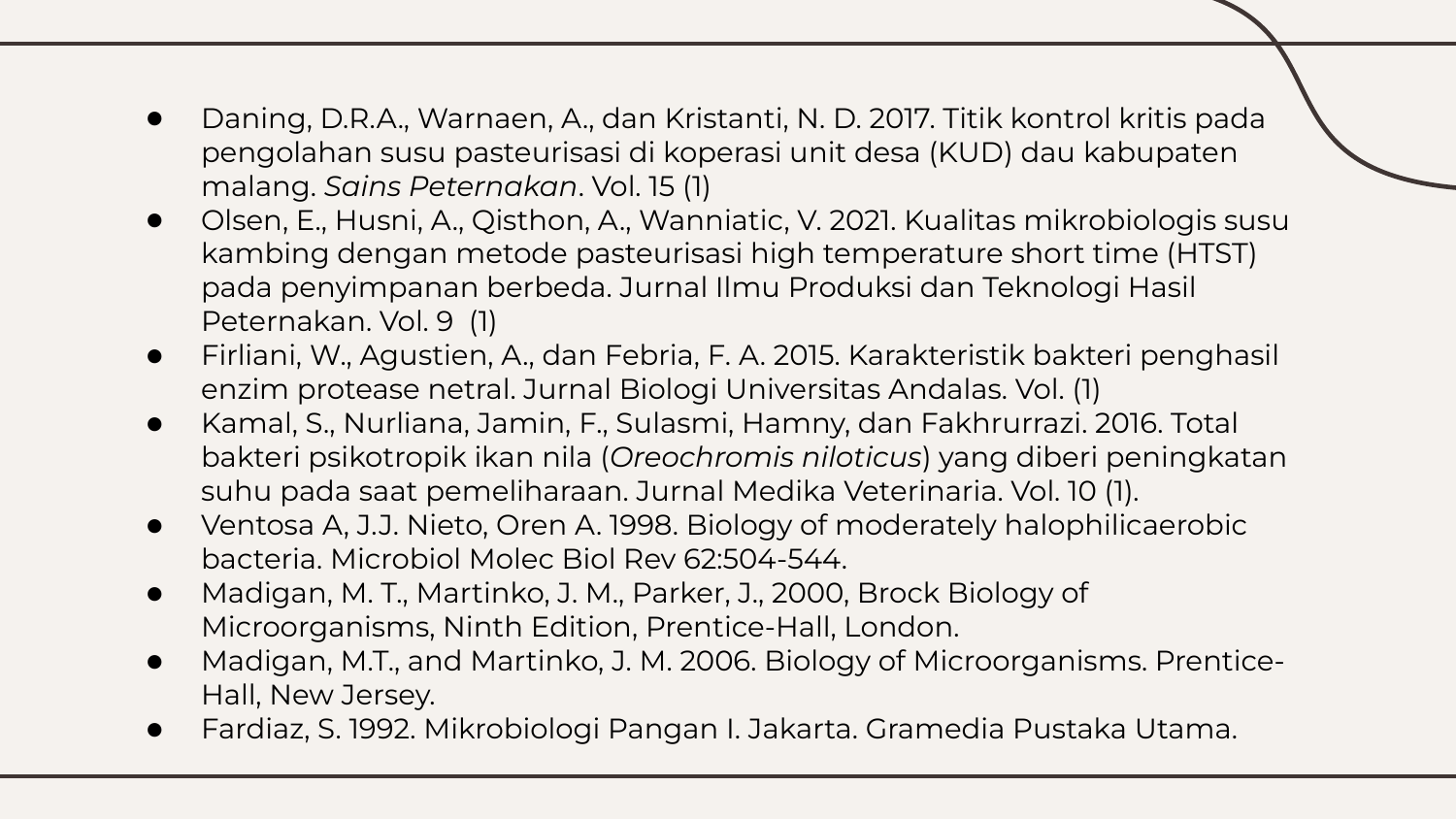

Daning, D.R.A., Warnaen, A., dan Kristanti, N. D. 2017. Titik kontrol kritis pada pengolahan susu pasteurisasi di koperasi unit desa (KUD) dau kabupaten malang. Sains Peternakan. Vol. 15 (1)
Olsen, E., Husni, A., Qisthon, A., Wanniatic, V. 2021. Kualitas mikrobiologis susu kambing dengan metode pasteurisasi high temperature short time (HTST) pada penyimpanan berbeda. Jurnal Ilmu Produksi dan Teknologi Hasil Peternakan. Vol. 9  (1)
Firliani, W., Agustien, A., dan Febria, F. A. 2015. Karakteristik bakteri penghasil enzim protease netral. Jurnal Biologi Universitas Andalas. Vol. (1)
Kamal, S., Nurliana, Jamin, F., Sulasmi, Hamny, dan Fakhrurrazi. 2016. Total bakteri psikotropik ikan nila (Oreochromis niloticus) yang diberi peningkatan suhu pada saat pemeliharaan. Jurnal Medika Veterinaria. Vol. 10 (1).
Ventosa A, J.J. Nieto, Oren A. 1998. Biology of moderately halophilicaerobic bacteria. Microbiol Molec Biol Rev 62:504-544.
Madigan, M. T., Martinko, J. M., Parker, J., 2000, Brock Biology of Microorganisms, Ninth Edition, Prentice-Hall, London.
Madigan, M.T., and Martinko, J. M. 2006. Biology of Microorganisms. Prentice-Hall, New Jersey.
Fardiaz, S. 1992. Mikrobiologi Pangan I. Jakarta. Gramedia Pustaka Utama.